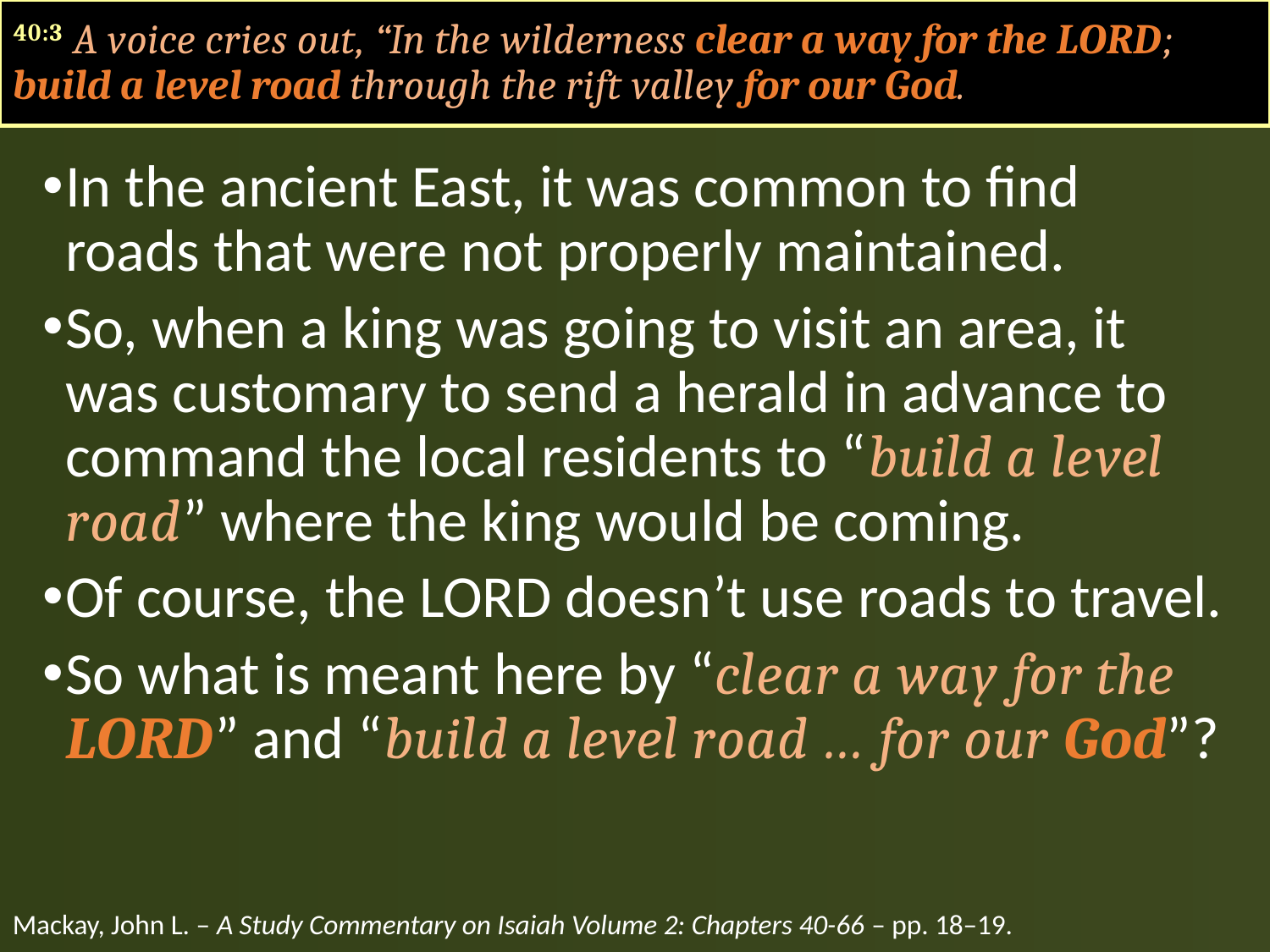

40:3 A voice cries out, “In the wilderness clear a way for the LORD; build a level road through the rift valley for our God.
In the ancient East, it was common to find roads that were not properly maintained.
So, when a king was going to visit an area, it was customary to send a herald in advance to command the local residents to “build a level road” where the king would be coming.
Of course, the LORD doesn’t use roads to travel.
So what is meant here by “clear a way for the LORD” and “build a level road … for our God”?
Mackay, John L. – A Study Commentary on Isaiah Volume 2: Chapters 40-66 – pp. 18–19.